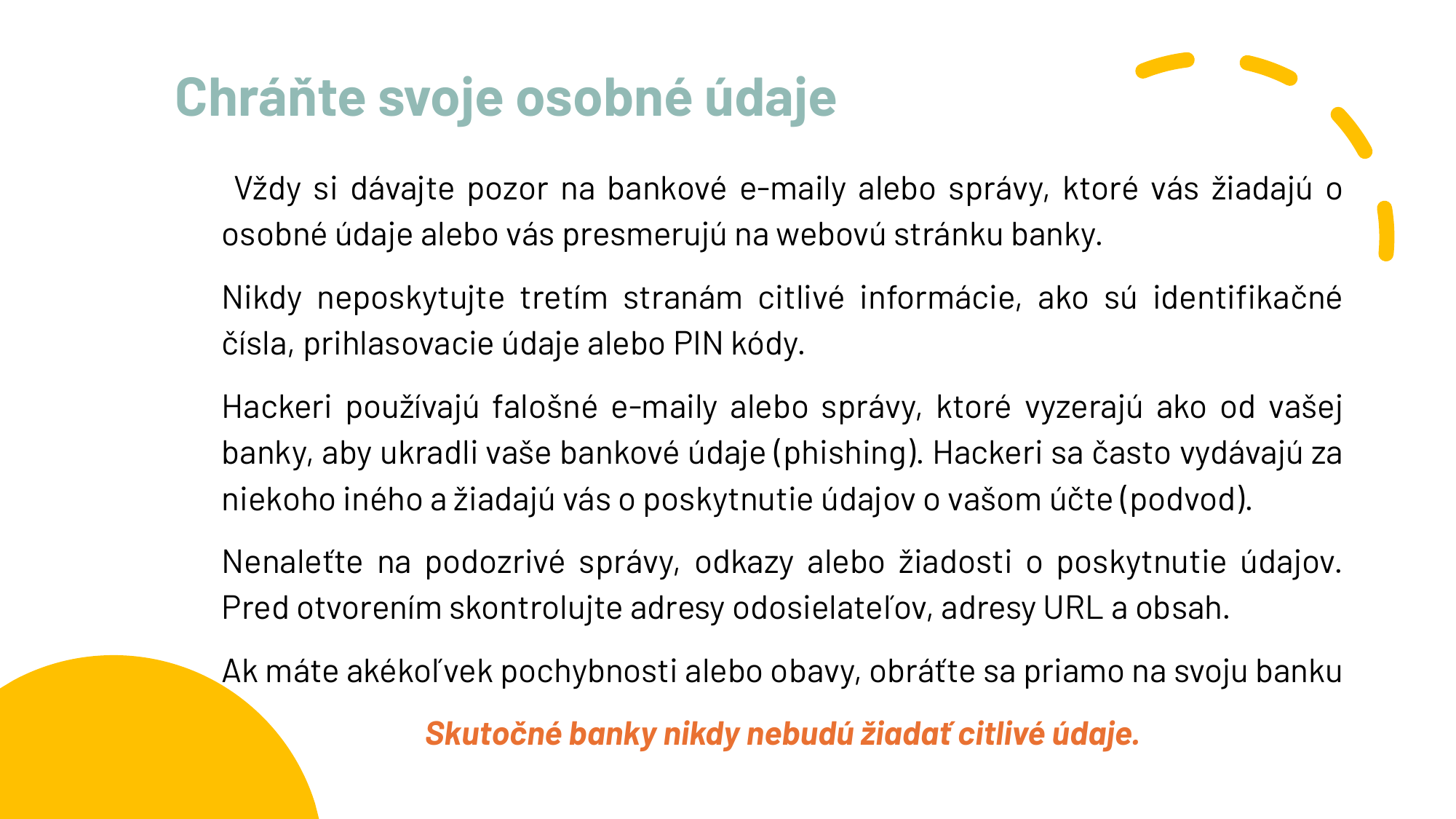

# Chráňte svoje osobné údaje

 Vždy si dávajte pozor na bankové e-maily alebo správy, ktoré vás žiadajú o osobné údaje alebo vás presmerujú na webovú stránku banky.
Nikdy neposkytujte tretím stranám citlivé informácie, ako sú identifikačné čísla, prihlasovacie údaje alebo PIN kódy.
Hackeri používajú falošné e-maily alebo správy, ktoré vyzerajú ako od vašej banky, aby ukradli vaše bankové údaje (phishing). Hackeri sa často vydávajú za niekoho iného a žiadajú vás o poskytnutie údajov o vašom účte (podvod).
Nenaleťte na podozrivé správy, odkazy alebo žiadosti o poskytnutie údajov. Pred otvorením skontrolujte adresy odosielateľov, adresy URL a obsah.
Ak máte akékoľvek pochybnosti alebo obavy, obráťte sa priamo na svoju banku
Skutočné banky nikdy nebudú žiadať citlivé údaje.